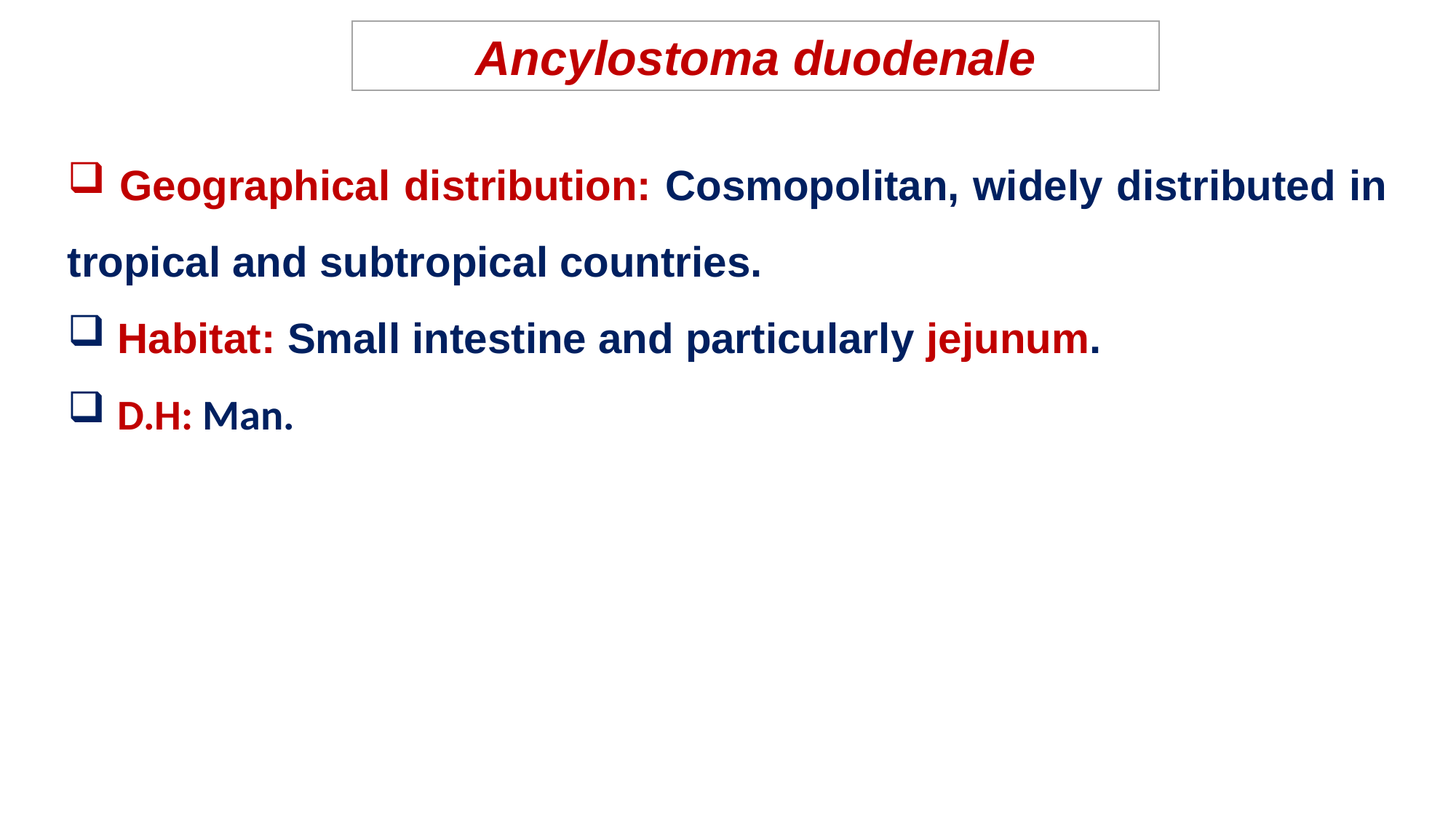

Ancylostoma duodenale
 Geographical distribution: Cosmopolitan, widely distributed in tropical and subtropical countries.
 Habitat: Small intestine and particularly jejunum.
 D.H: Man.